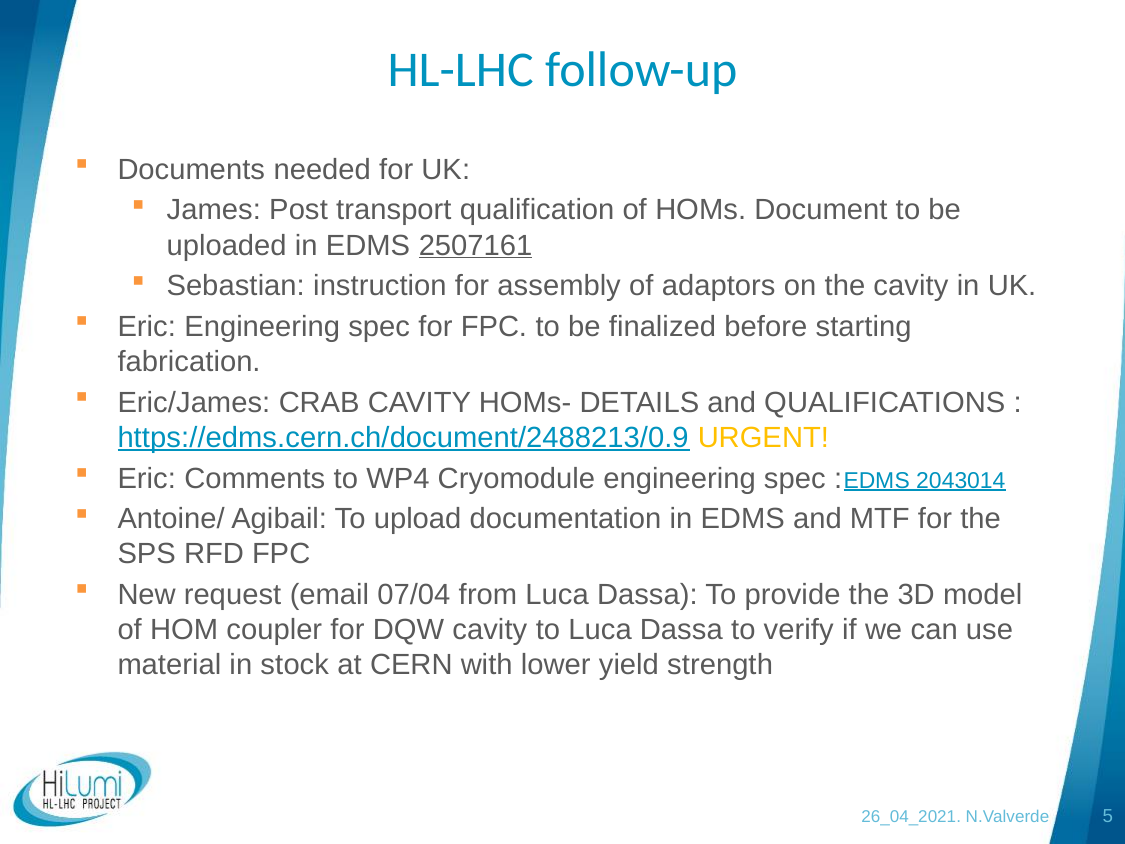

# HL-LHC follow-up
Documents needed for UK:
James: Post transport qualification of HOMs. Document to be uploaded in EDMS 2507161
Sebastian: instruction for assembly of adaptors on the cavity in UK.
Eric: Engineering spec for FPC. to be finalized before starting fabrication.
Eric/James: CRAB CAVITY HOMs- DETAILS and QUALIFICATIONS : https://edms.cern.ch/document/2488213/0.9 URGENT!
Eric: Comments to WP4 Cryomodule engineering spec :EDMS 2043014
Antoine/ Agibail: To upload documentation in EDMS and MTF for the SPS RFD FPC
New request (email 07/04 from Luca Dassa): To provide the 3D model of HOM coupler for DQW cavity to Luca Dassa to verify if we can use material in stock at CERN with lower yield strength
26_04_2021. N.Valverde
5